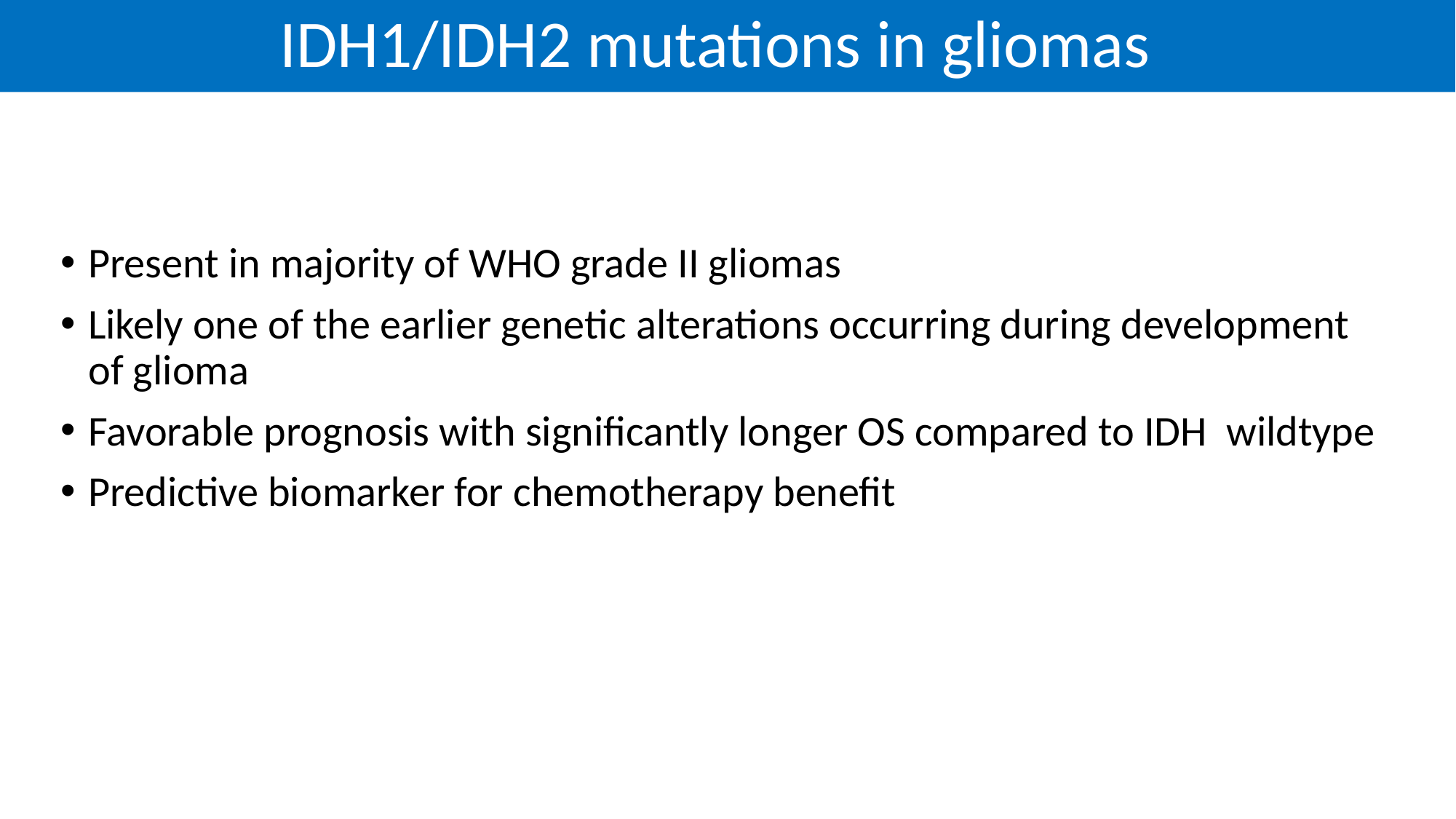

# IDH1/IDH2 mutations in gliomas
Present in majority of WHO grade II gliomas
Likely one of the earlier genetic alterations occurring during development of glioma
Favorable prognosis with significantly longer OS compared to IDH  wildtype
Predictive biomarker for chemotherapy benefit